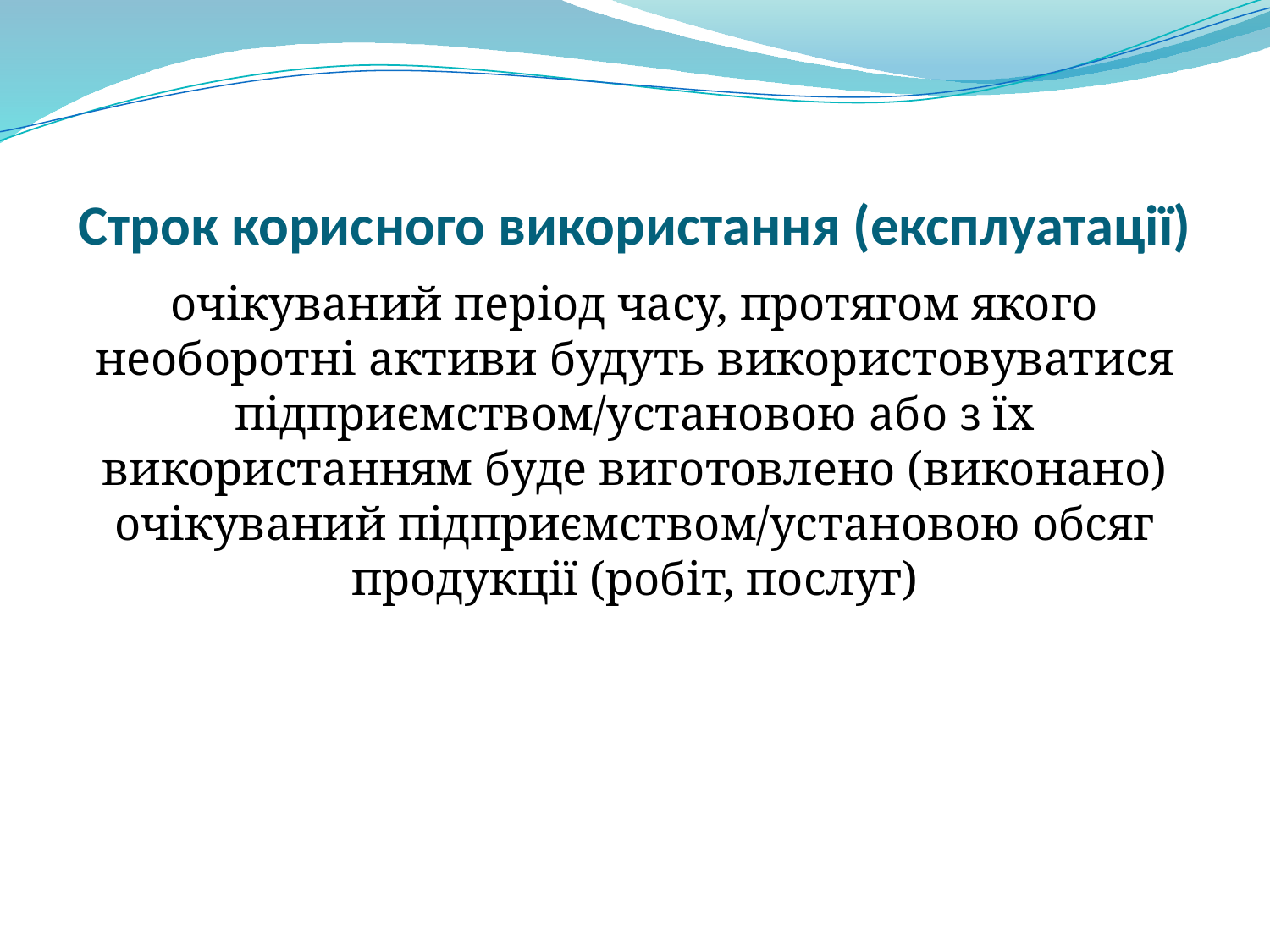

# Строк корисного використання (експлуатації)
очікуваний період часу, протягом якого необоротні активи будуть використовуватися підприємством/установою або з їх використанням буде виготовлено (виконано) очікуваний підприємством/установою обсяг продукції (робіт, послуг)